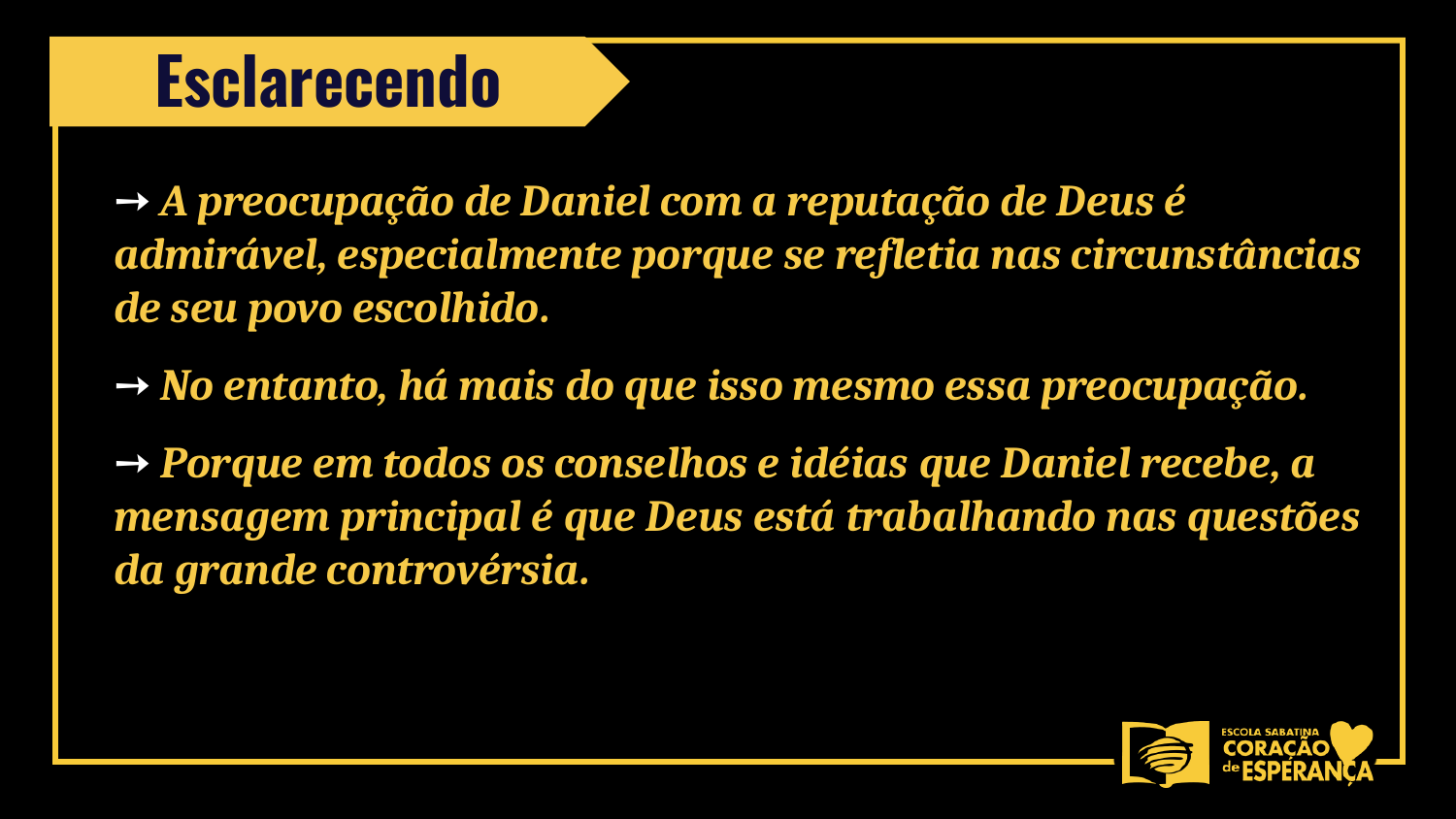

Esclarecendo
➙ A preocupação de Daniel com a reputação de Deus é admirável, especialmente porque se refletia nas circunstâncias de seu povo escolhido.

➙ No entanto, há mais do que isso mesmo essa preocupação.

➙ Porque em todos os conselhos e idéias que Daniel recebe, a mensagem principal é que Deus está trabalhando nas questões da grande controvérsia.